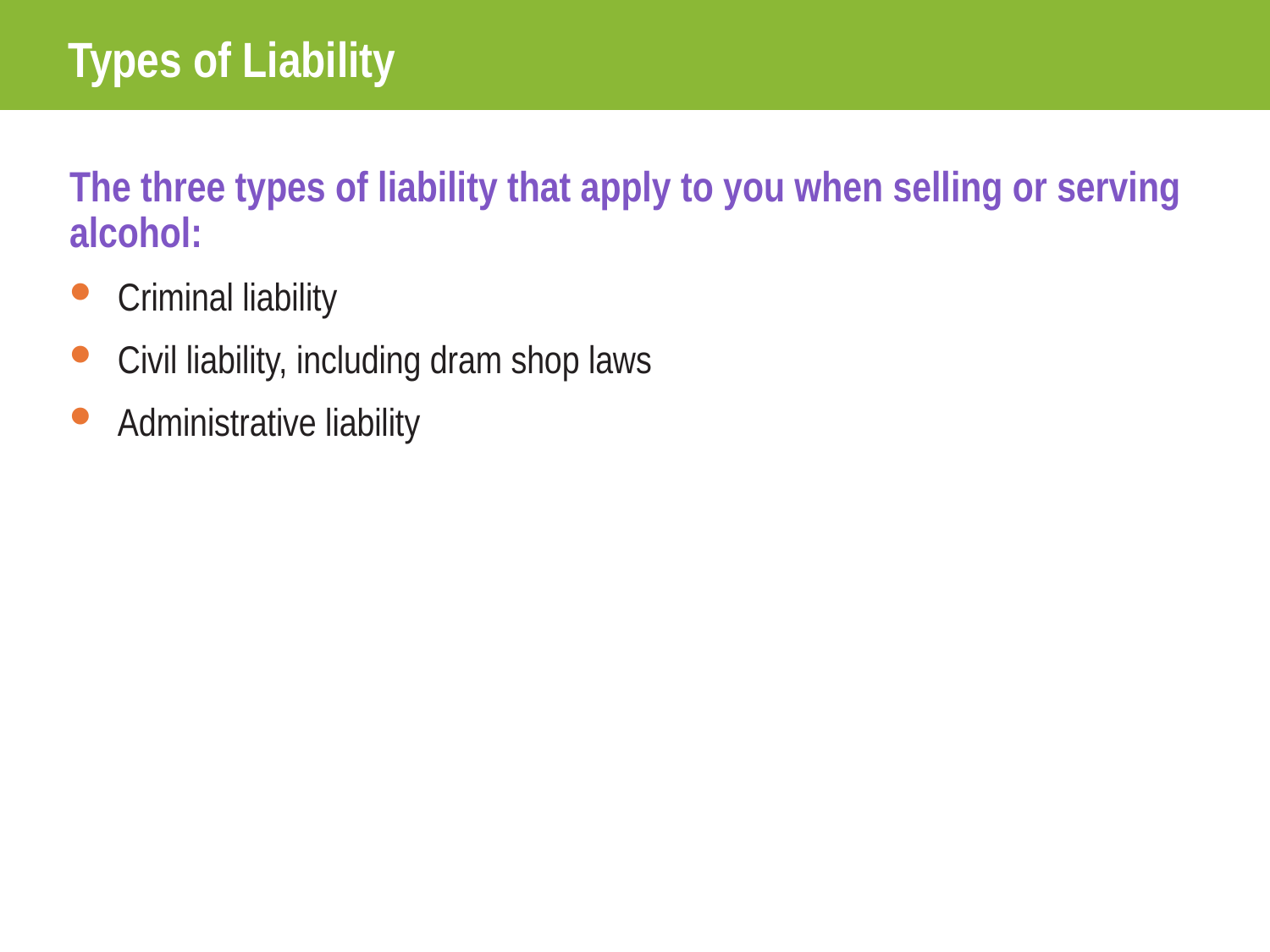

Types of Liability
The three types of liability that apply to you when selling or serving alcohol:
Criminal liability
Civil liability, including dram shop laws
Administrative liability